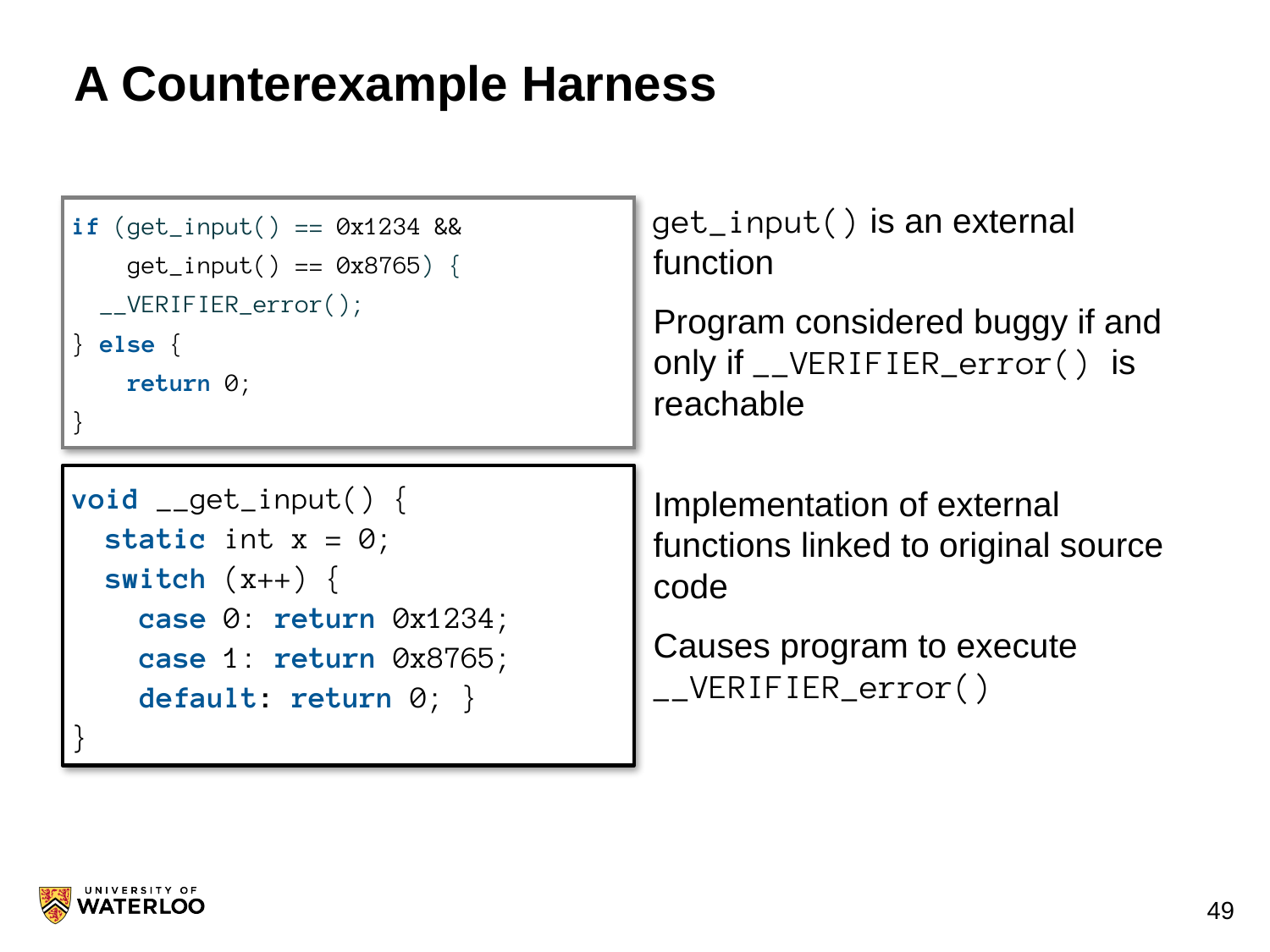

# A Counterexample Harness
get_input() is an external function
Program considered buggy if and only if __VERIFIER_error() is reachable
if (get_input() == 0x1234 &&
    get_input() == 0x8765) {
  __VERIFIER_error();
} else {
    return 0;
}
void __get_input() {
  static int x = 0;
  switch (x++) {
    case 0: return 0x1234;
    case 1: return 0x8765;
    default: return 0; }
}
Implementation of external functions linked to original source code
Causes program to execute __VERIFIER_error()